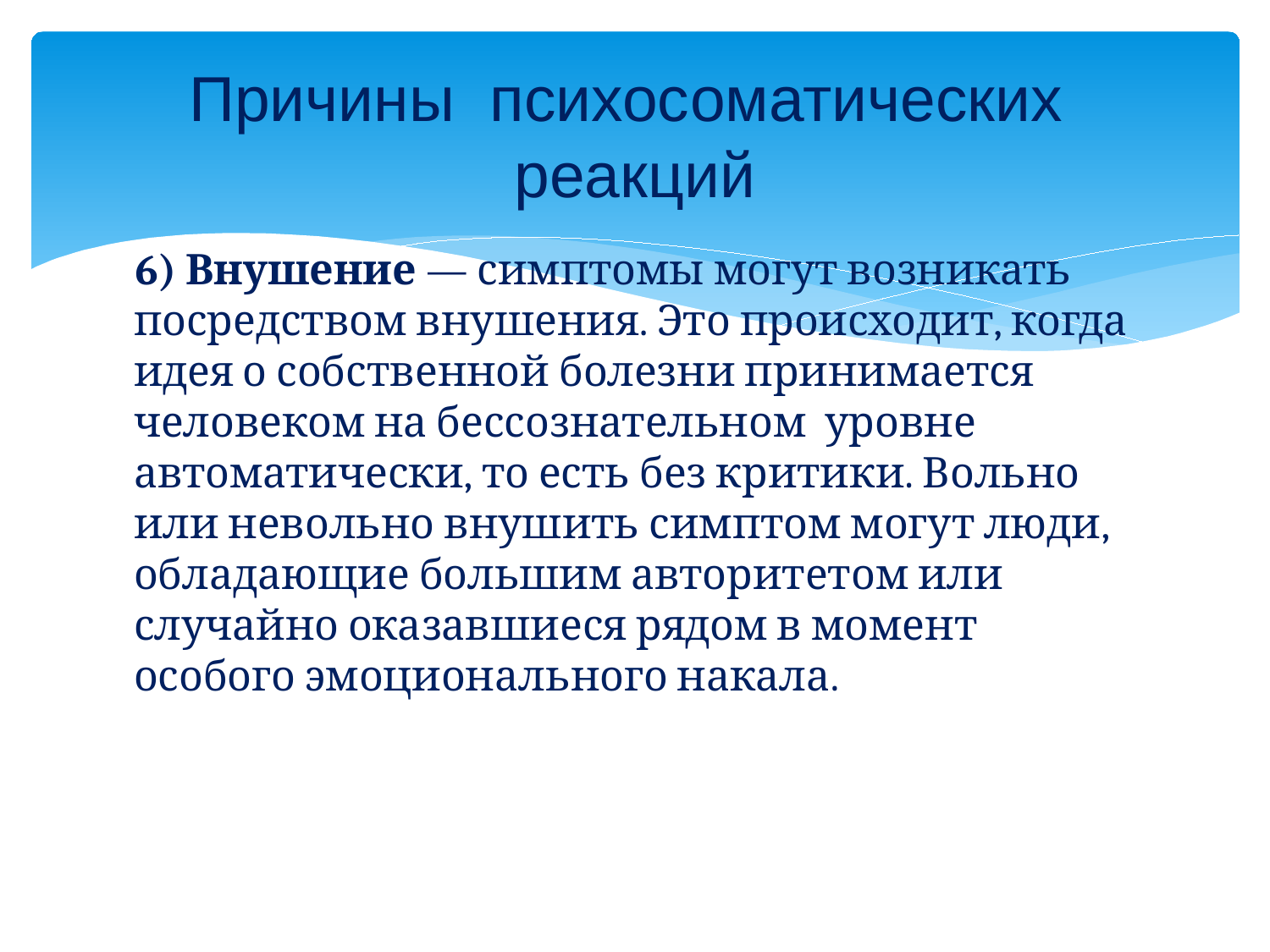

# Причины  психосоматических  реакций
6) Внушение — симптомы могут возникать посредством внушения. Это происходит, когда идея о собственной болезни принимается человеком на бессознательном  уровне автоматически, то есть без критики. Вольно или невольно внушить симптом могут люди, обладающие большим авторитетом или случайно оказавшиеся рядом в момент особого эмоционального накала.